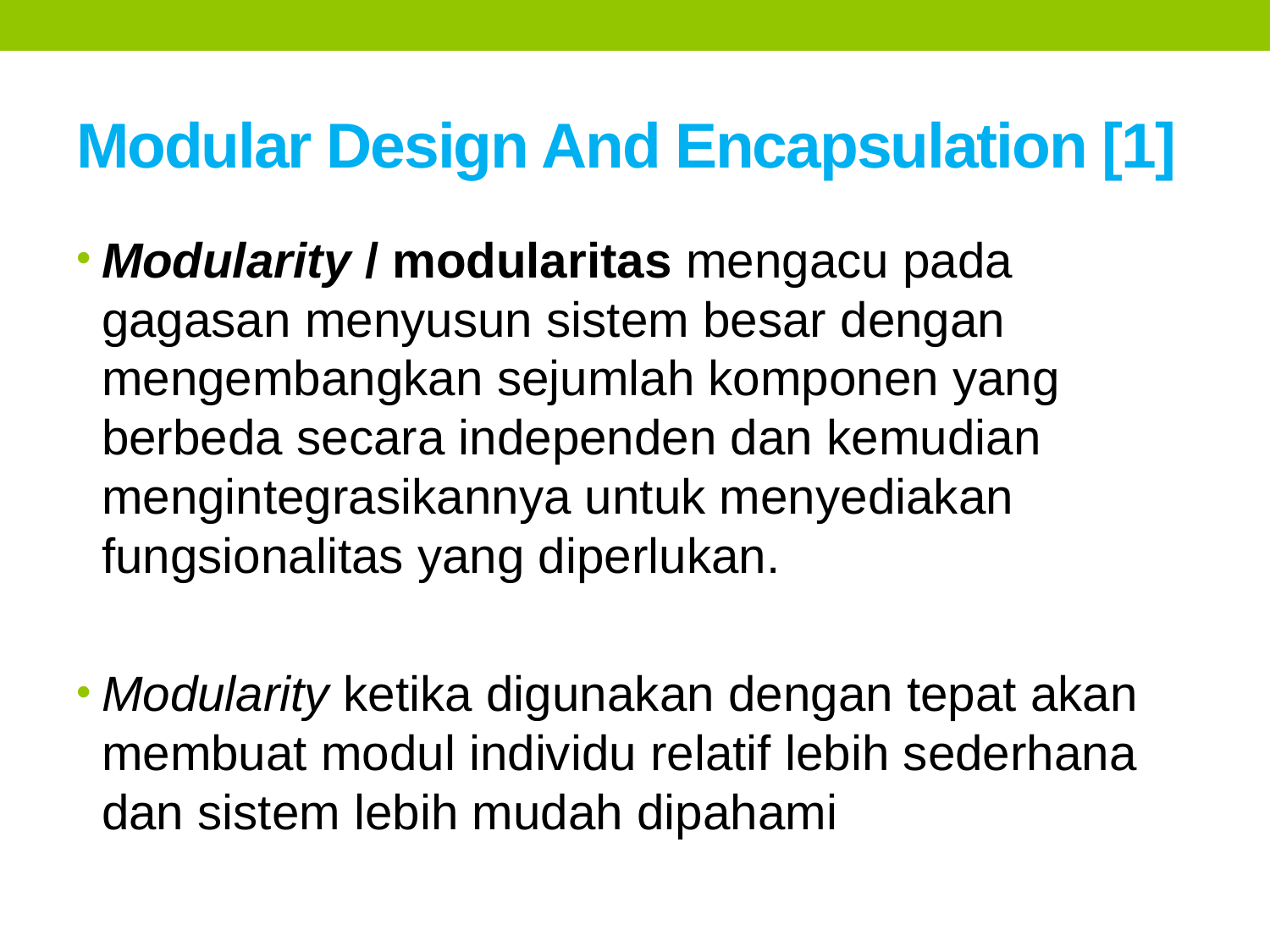

# Modular Design And Encapsulation [1]
Modularity / modularitas mengacu pada gagasan menyusun sistem besar dengan mengembangkan sejumlah komponen yang berbeda secara independen dan kemudian mengintegrasikannya untuk menyediakan fungsionalitas yang diperlukan.

Modularity ketika digunakan dengan tepat akan membuat modul individu relatif lebih sederhana dan sistem lebih mudah dipahami